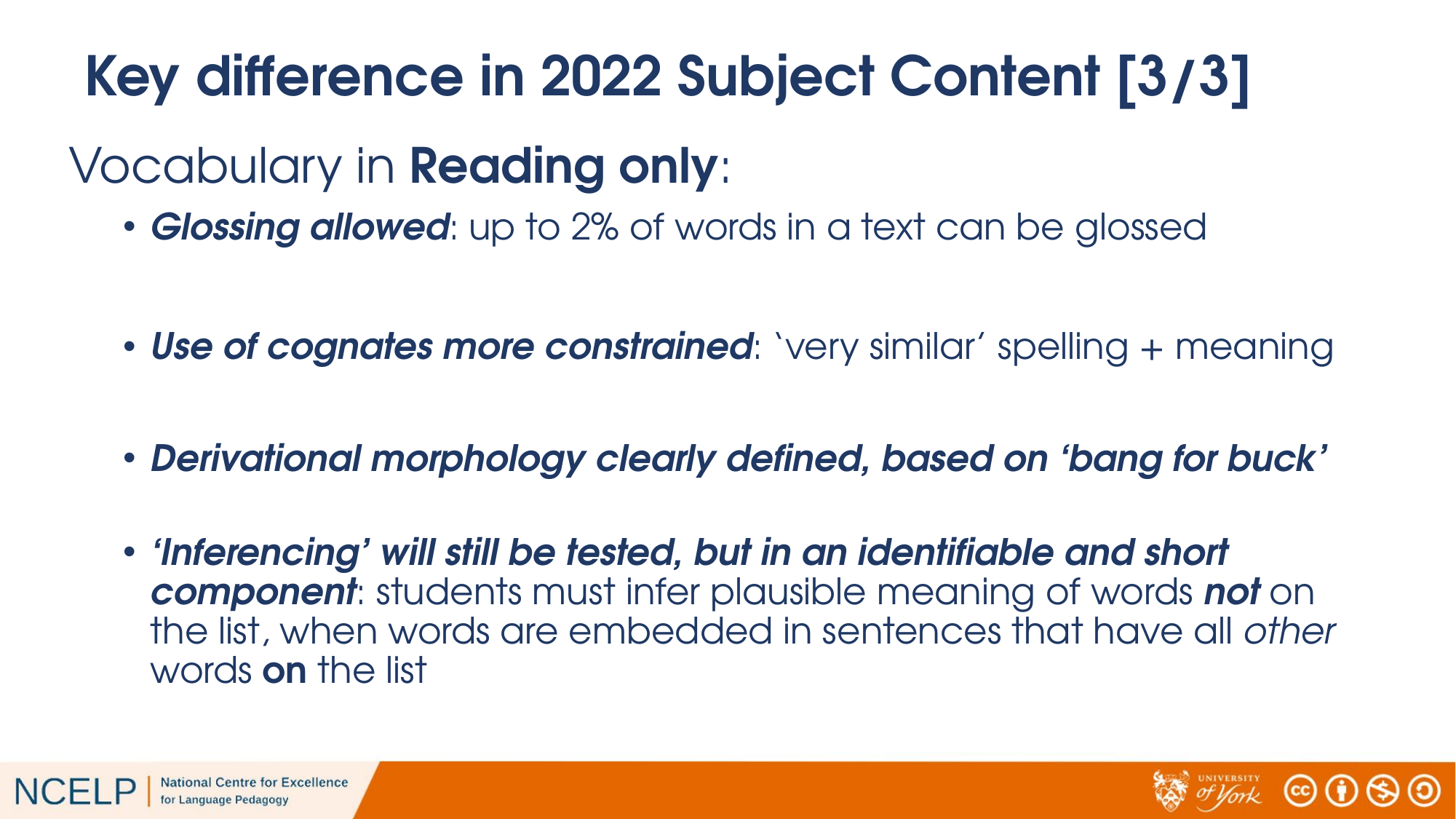

# Key difference in 2022 Subject Content [3/3]
Vocabulary in Reading only:
Glossing allowed: up to 2% of words in a text can be glossed

Use of cognates more constrained: ‘very similar’ spelling + meaning

Derivational morphology clearly defined, based on ‘bang for buck’

‘Inferencing’ will still be tested, but in an identifiable and short component: students must infer plausible meaning of words not on the list, when words are embedded in sentences that have all other words on the list